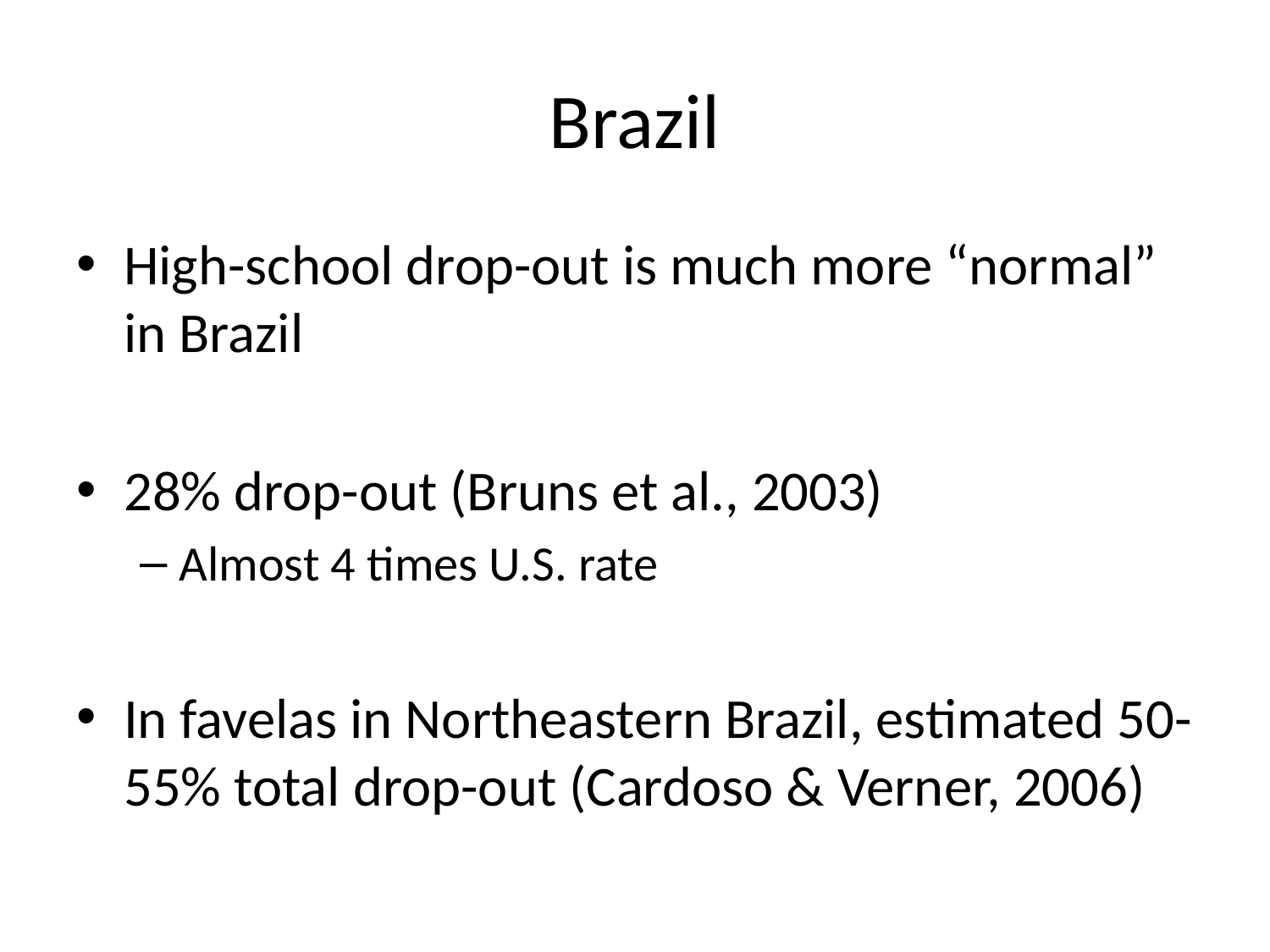

# Brazil
High-school drop-out is much more “normal” in Brazil

28% drop-out (Bruns et al., 2003)
Almost 4 times U.S. rate

In favelas in Northeastern Brazil, estimated 50-55% total drop-out (Cardoso & Verner, 2006)